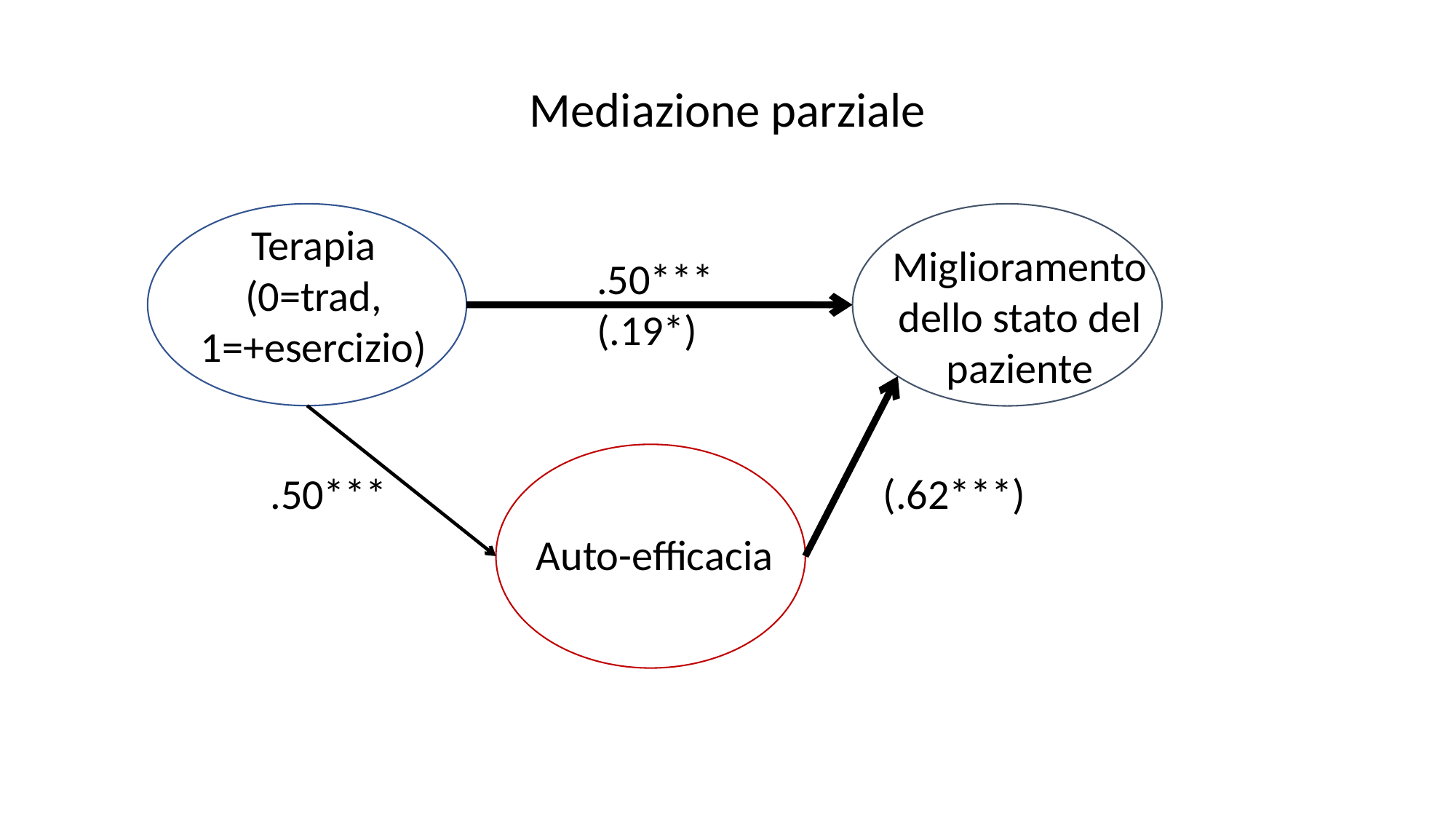

Mediazione parziale

Terapia (0=trad, 1=+esercizio)
Miglioramento dello stato del paziente
.50***
(.19*)

       (.62***)

.50***
Auto-efficacia